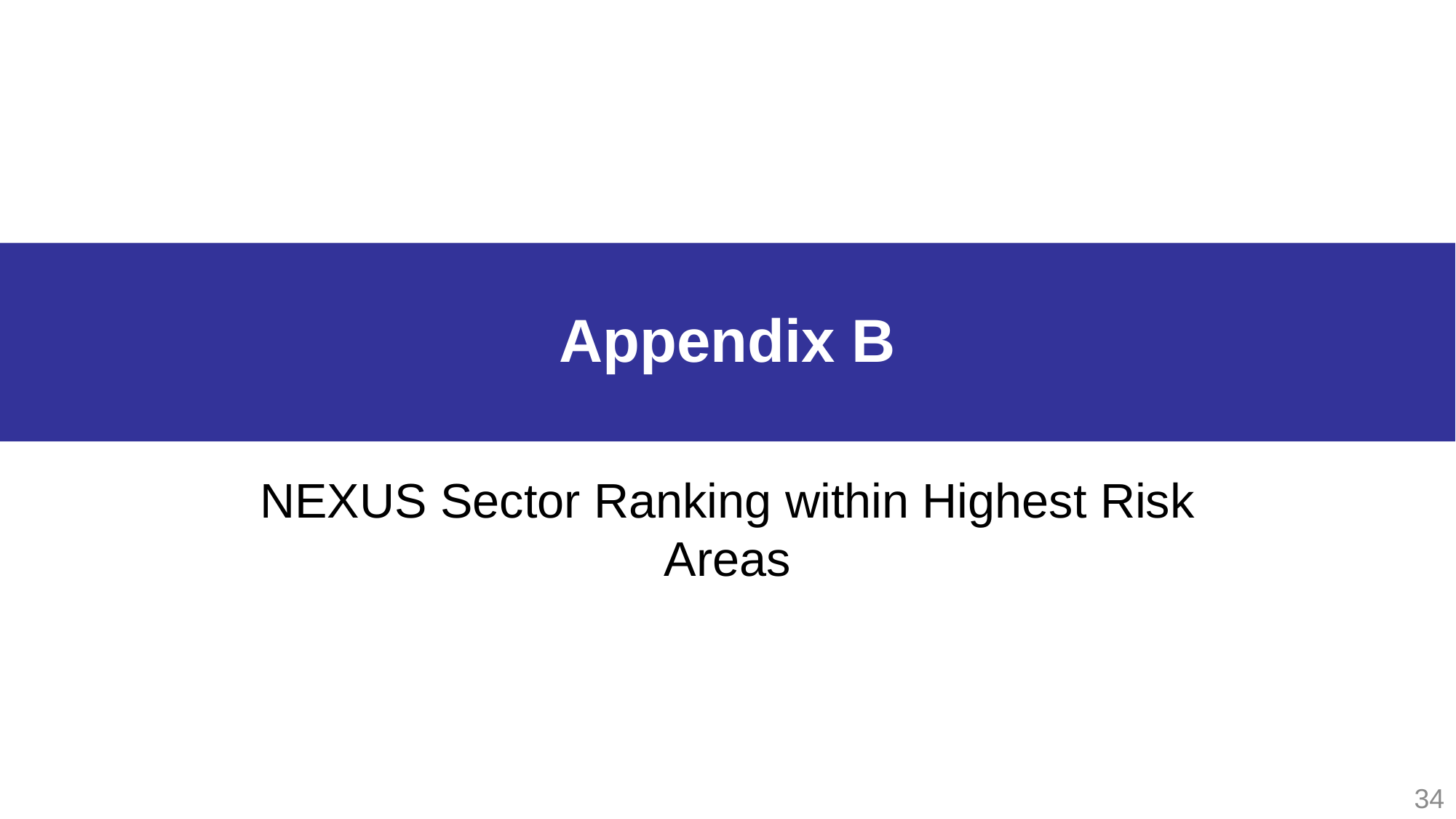

# Appendix B
NEXUS Sector Ranking within Highest Risk Areas
34